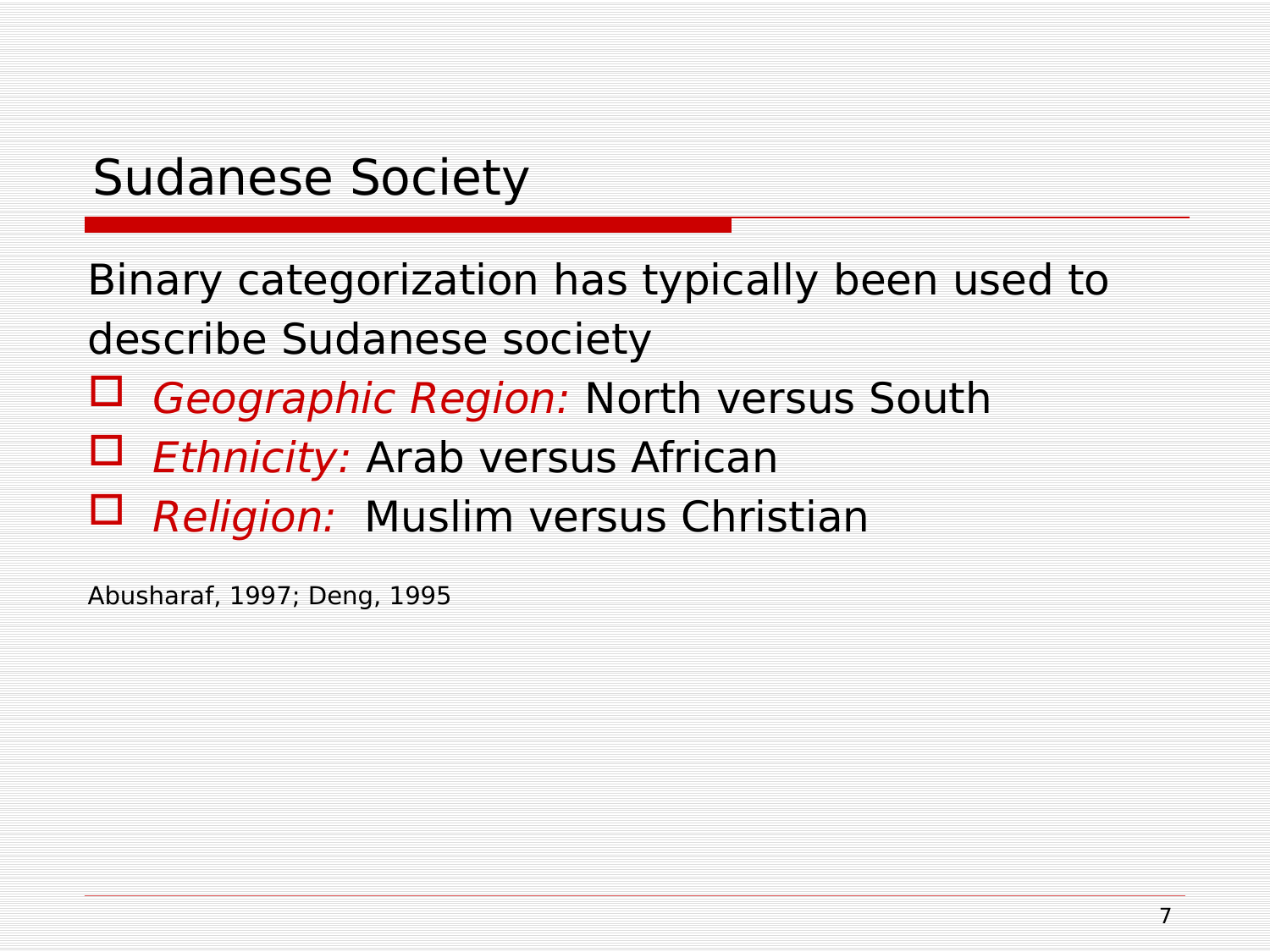

# Sudanese Society
Binary categorization has typically been used to
describe Sudanese society
Geographic Region: North versus South
Ethnicity: Arab versus African
Religion:  Muslim versus Christian

Abusharaf, 1997; Deng, 1995
7